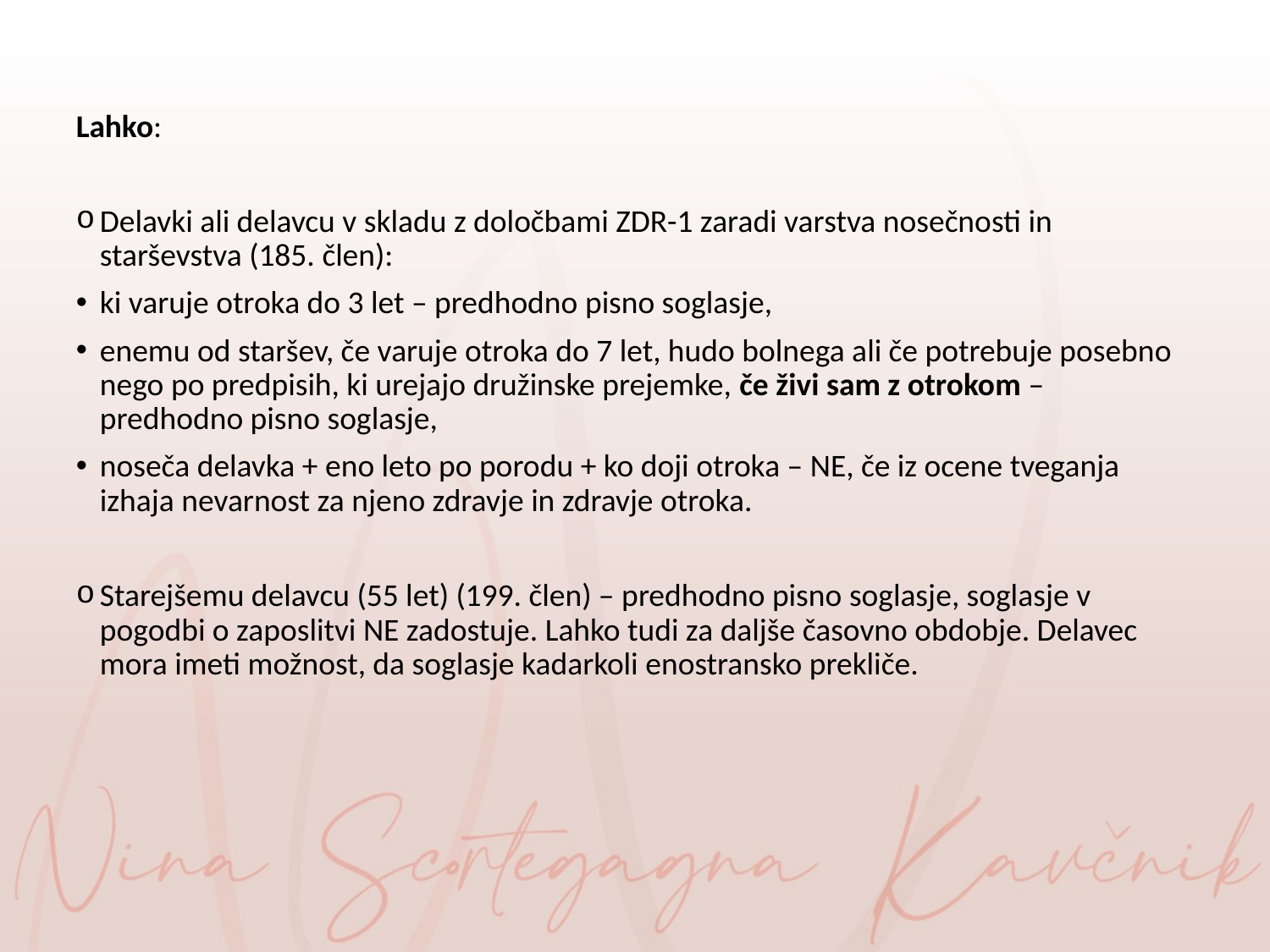

Lahko:

Delavki ali delavcu v skladu z določbami ZDR-1 zaradi varstva nosečnosti in starševstva (185. člen):
ki varuje otroka do 3 let – predhodno pisno soglasje,
enemu od staršev, če varuje otroka do 7 let, hudo bolnega ali če potrebuje posebno nego po predpisih, ki urejajo družinske prejemke, če živi sam z otrokom – predhodno pisno soglasje,
noseča delavka + eno leto po porodu + ko doji otroka – NE, če iz ocene tveganja izhaja nevarnost za njeno zdravje in zdravje otroka.

Starejšemu delavcu (55 let) (199. člen) – predhodno pisno soglasje, soglasje v pogodbi o zaposlitvi NE zadostuje. Lahko tudi za daljše časovno obdobje. Delavec mora imeti možnost, da soglasje kadarkoli enostransko prekliče.